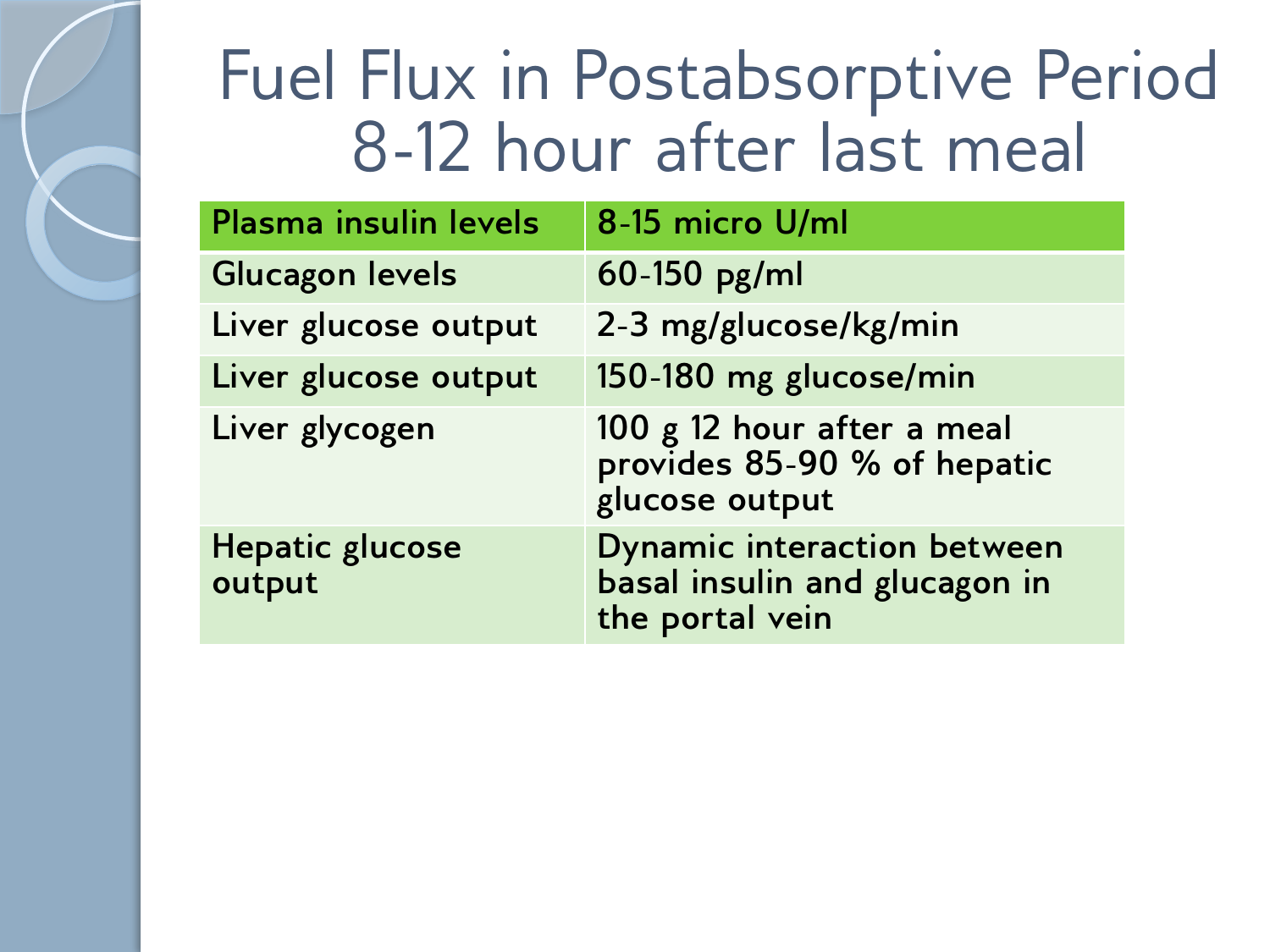

# Fuel Flux in Postabsorptive Period 8-12 hour after last meal
| Plasma insulin levels | 8-15 micro U/ml |
| --- | --- |
| Glucagon levels | 60-150 pg/ml |
| Liver glucose output | 2-3 mg/glucose/kg/min |
| Liver glucose output | 150-180 mg glucose/min |
| Liver glycogen | 100 g 12 hour after a meal provides 85-90 % of hepatic glucose output |
| Hepatic glucose output | Dynamic interaction between basal insulin and glucagon in the portal vein |